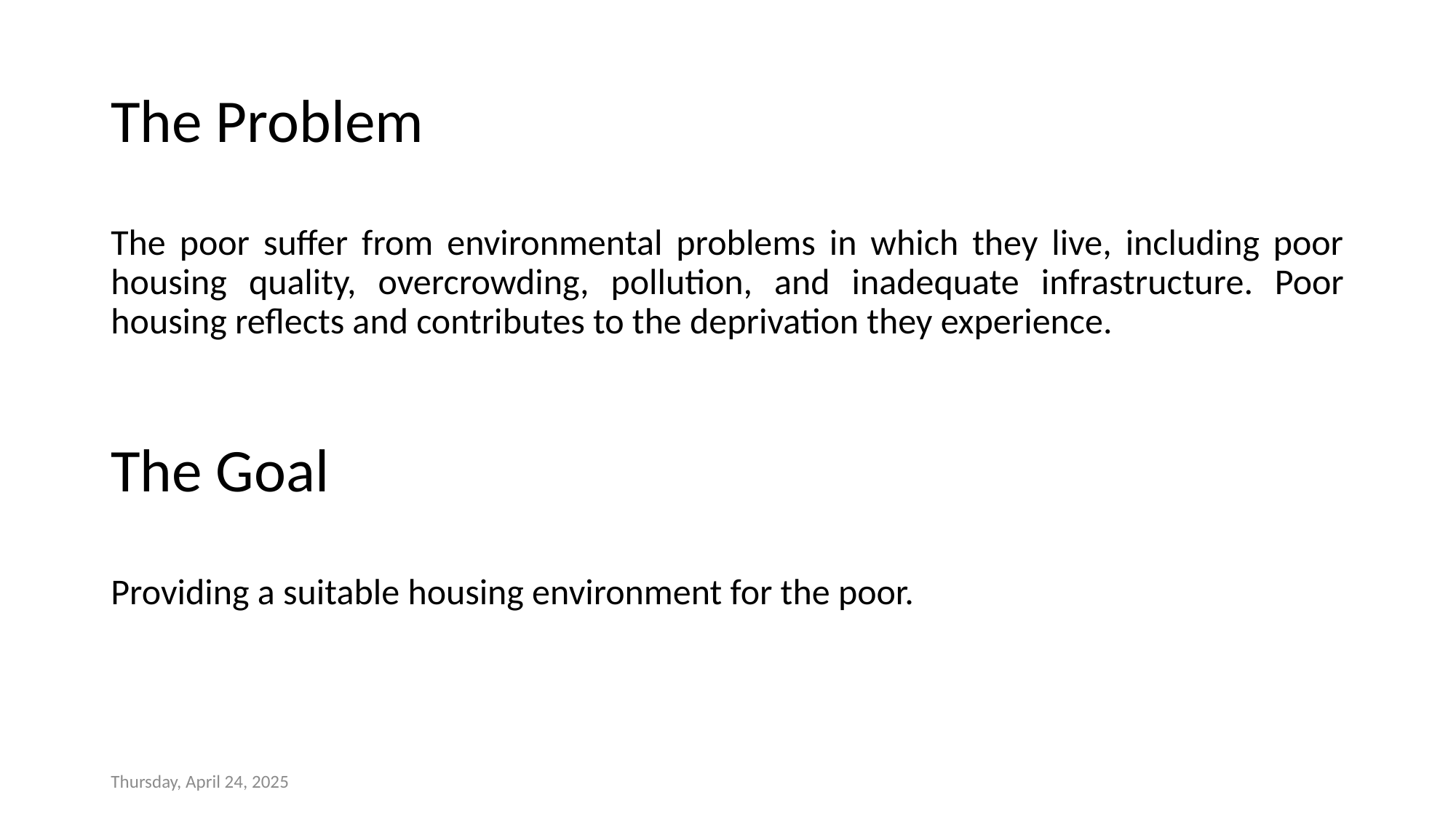

# The Problem
The poor suffer from environmental problems in which they live, including poor housing quality, overcrowding, pollution, and inadequate infrastructure. Poor housing reflects and contributes to the deprivation they experience.
The Goal
Providing a suitable housing environment for the poor.
Thursday, April 24, 2025